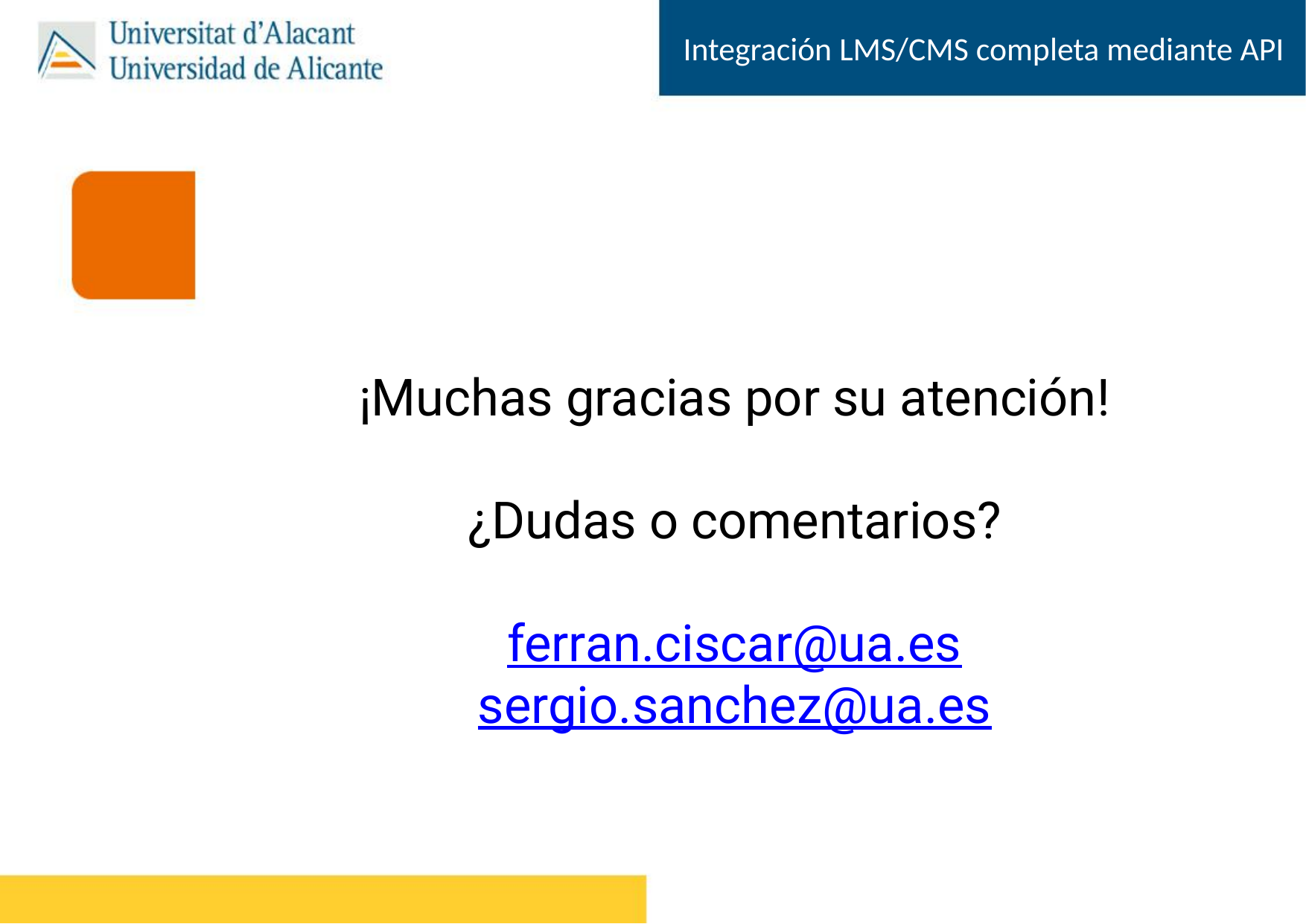

# Integración LMS/CMS completa mediante API
¡Muchas gracias por su atención!

¿Dudas o comentarios?

ferran.ciscar@ua.es
sergio.sanchez@ua.es